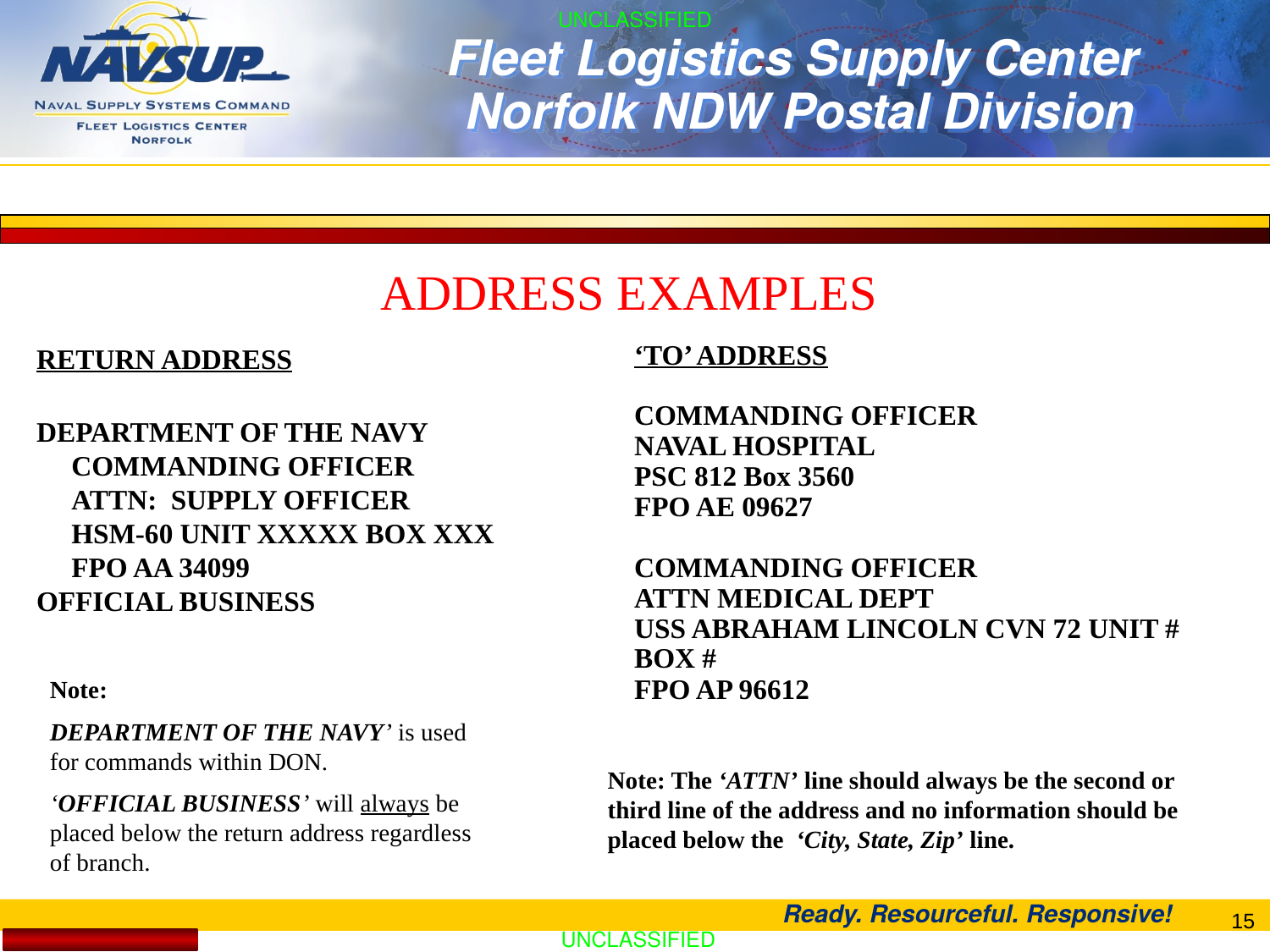

FLEET LOGISTICS CENTER JACKSONVILLE

ADDRESS EXAMPLES

‘TO’ ADDRESS

COMMANDING OFFICER
NAVAL HOSPITAL
PSC 812 Box 3560
FPO AE 09627

COMMANDING OFFICER
ATTN MEDICAL DEPT
USS ABRAHAM LINCOLN CVN 72 UNIT # BOX #
FPO AP 96612
RETURN ADDRESS

DEPARTMENT OF THE NAVY
     COMMANDING OFFICER
     ATTN:  SUPPLY OFFICER
     HSM-60 UNIT XXXXX BOX XXX
     FPO AA 34099
OFFICIAL BUSINESS
Note:
DEPARTMENT OF THE NAVY’ is used for commands within DON.
‘OFFICIAL BUSINESS’ will always be placed below the return address regardless of branch.
Note: The ‘ATTN’ line should always be the second or third line of the address and no information should be placed below the  ‘City, State, Zip’ line.

15